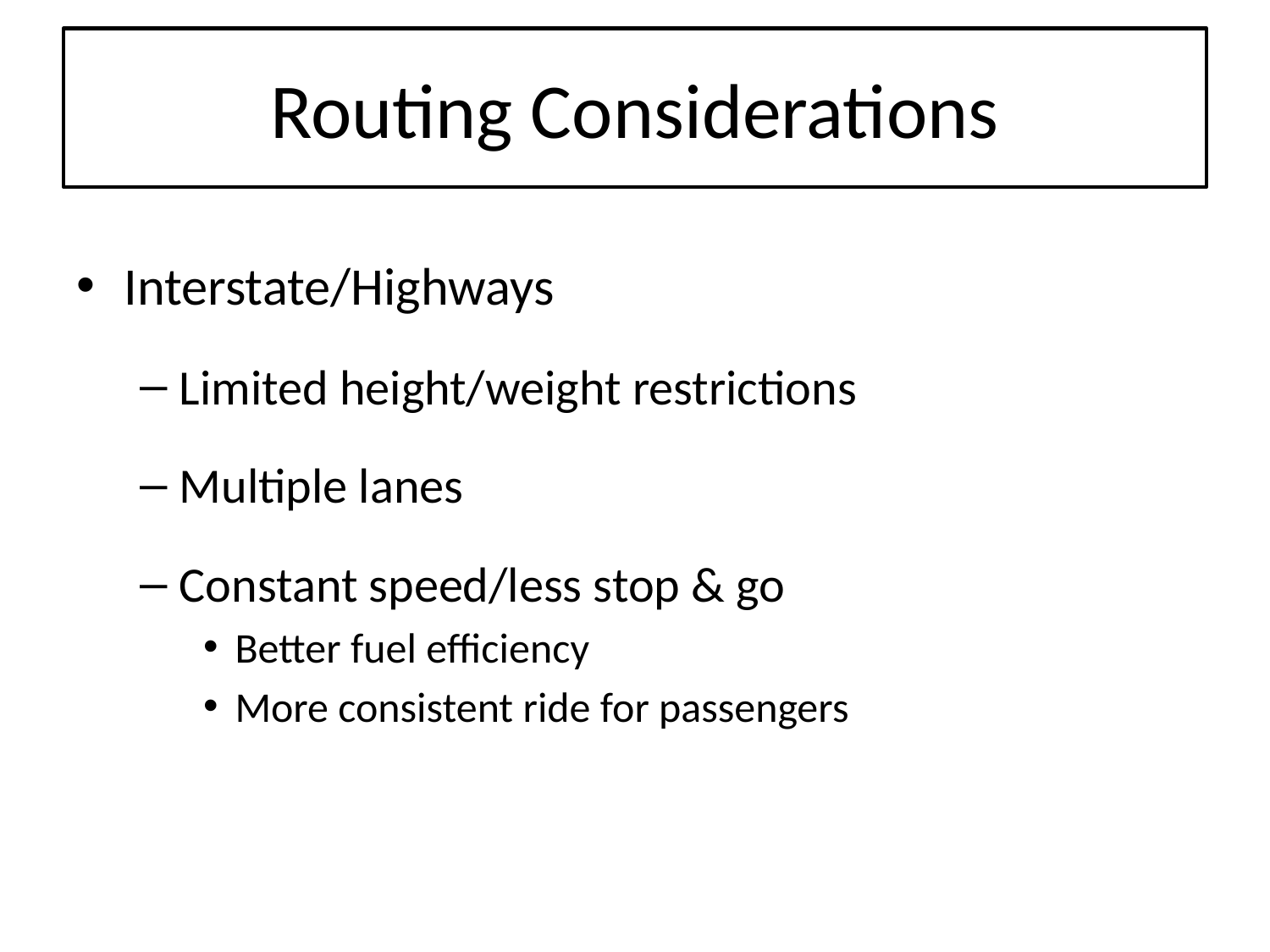

# Routing Considerations
Interstate/Highways
Limited height/weight restrictions
Multiple lanes
Constant speed/less stop & go
Better fuel efficiency
More consistent ride for passengers